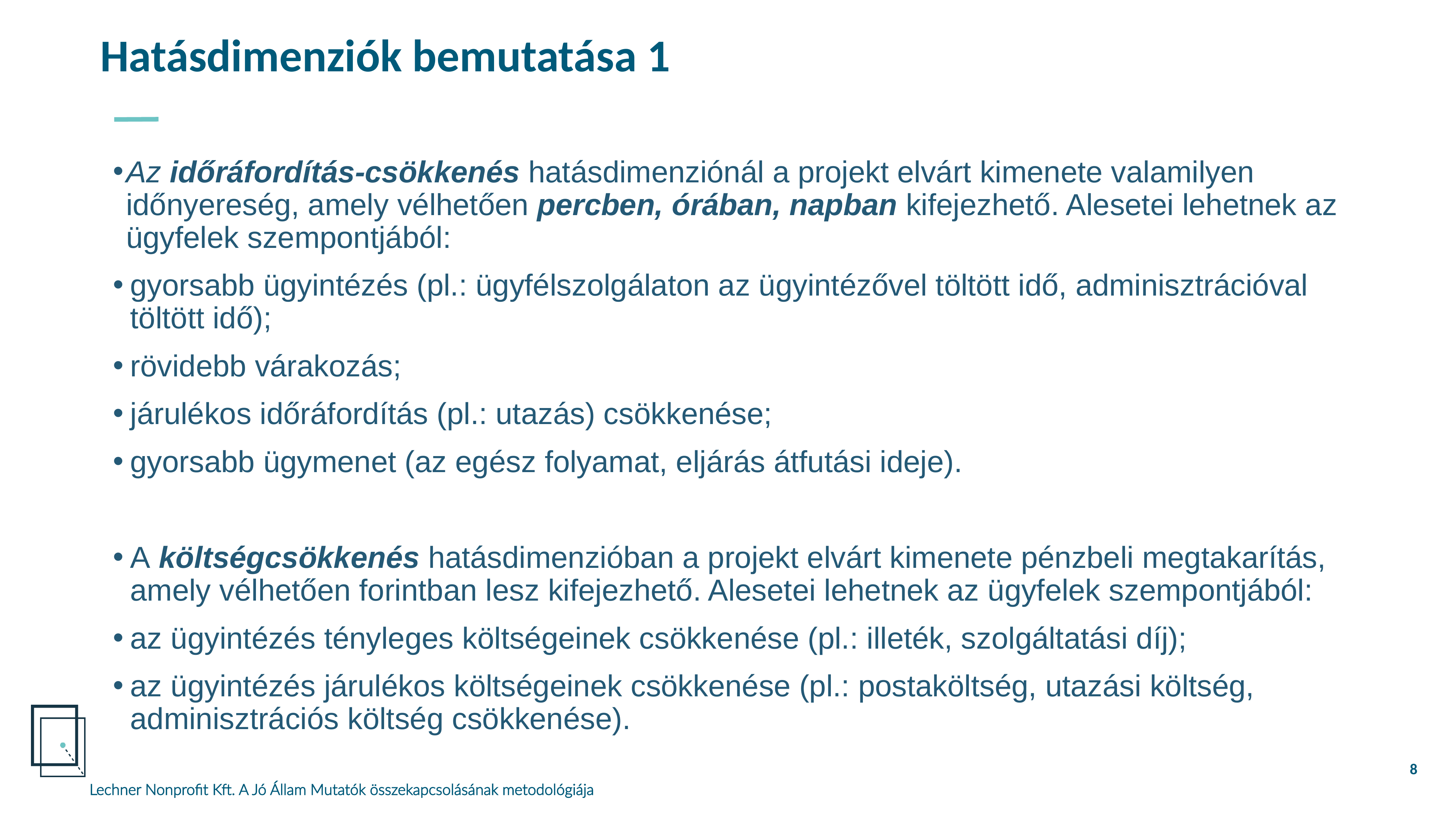

Hatásdimenziók bemutatása 1
Az időráfordítás-csökkenés hatásdimenziónál a projekt elvárt kimenete valamilyen időnyereség, amely vélhetően percben, órában, napban kifejezhető. Alesetei lehetnek az ügyfelek szempontjából:
gyorsabb ügyintézés (pl.: ügyfélszolgálaton az ügyintézővel töltött idő, adminisztrációval töltött idő);
rövidebb várakozás;
járulékos időráfordítás (pl.: utazás) csökkenése;
gyorsabb ügymenet (az egész folyamat, eljárás átfutási ideje).

A költségcsökkenés hatásdimenzióban a projekt elvárt kimenete pénzbeli megtakarítás, amely vélhetően forintban lesz kifejezhető. Alesetei lehetnek az ügyfelek szempontjából:
az ügyintézés tényleges költségeinek csökkenése (pl.: illeték, szolgáltatási díj);
az ügyintézés járulékos költségeinek csökkenése (pl.: postaköltség, utazási költség, adminisztrációs költség csökkenése).

8
Lechner Nonprofit Kft. A Jó Állam Mutatók összekapcsolásának metodológiája